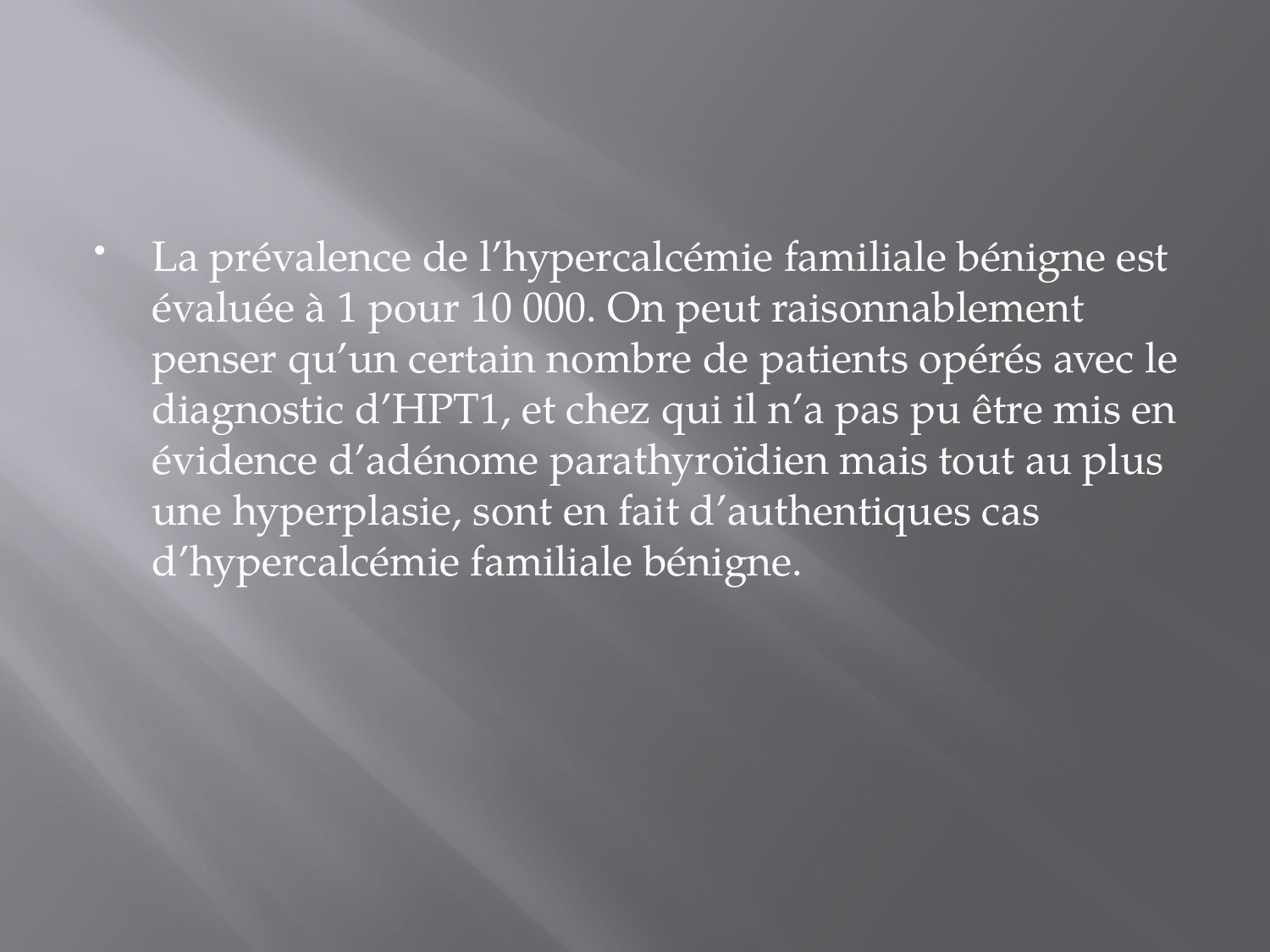

#
La prévalence de l’hypercalcémie familiale bénigne est évaluée à 1 pour 10 000. On peut raisonnablement penser qu’un certain nombre de patients opérés avec le diagnostic d’HPT1, et chez qui il n’a pas pu être mis en évidence d’adénome parathyroïdien mais tout au plus une hyperplasie, sont en fait d’authentiques cas d’hypercalcémie familiale bénigne.